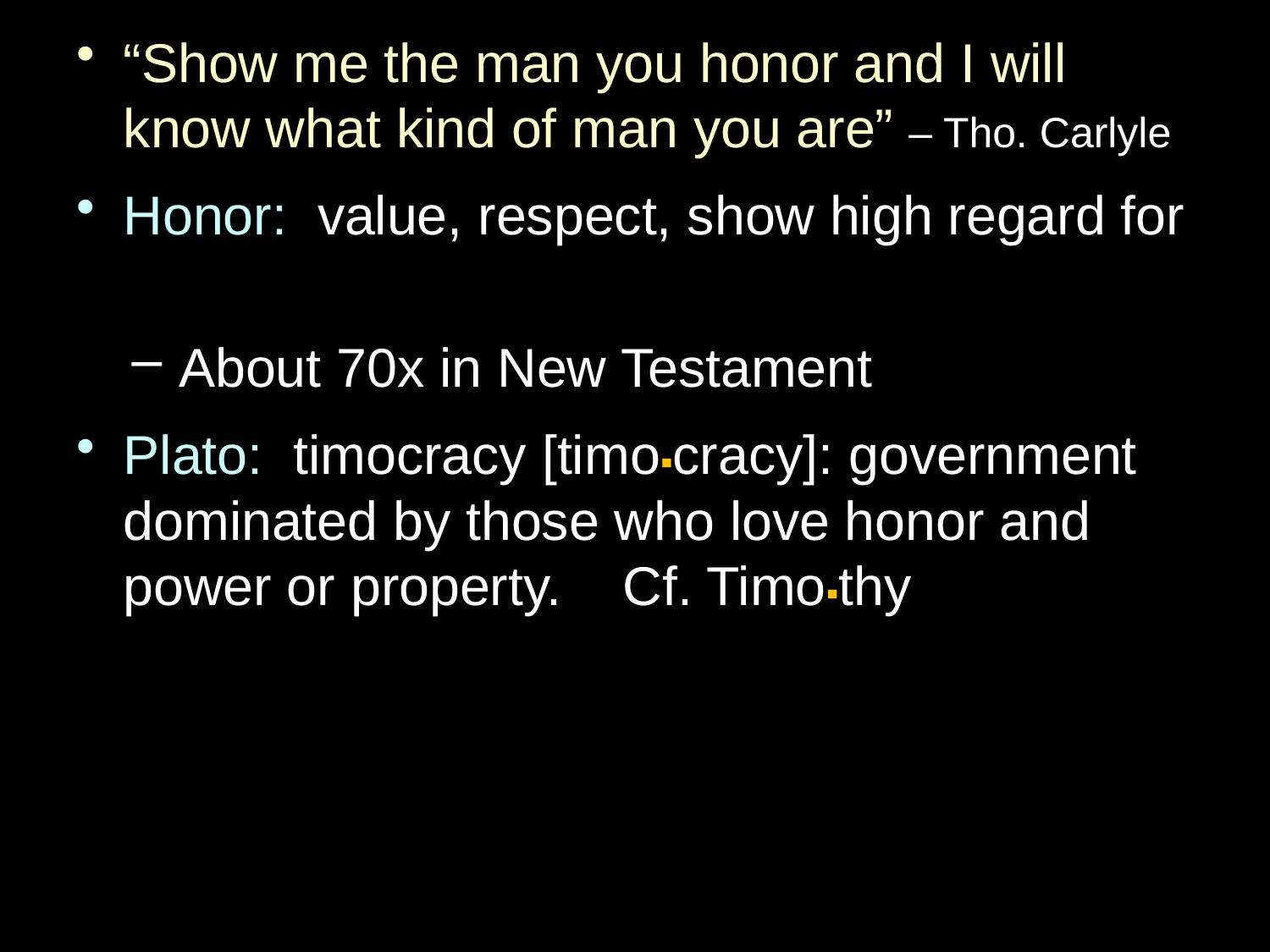

“Show me the man you honor and I will know what kind of man you are” – Tho. Carlyle
Honor:  value, respect, show high regard for
About 70x in New Testament
Plato:  timocracy [timo▪cracy]: government dominated by those who love honor and power or property.    Cf. Timo▪thy